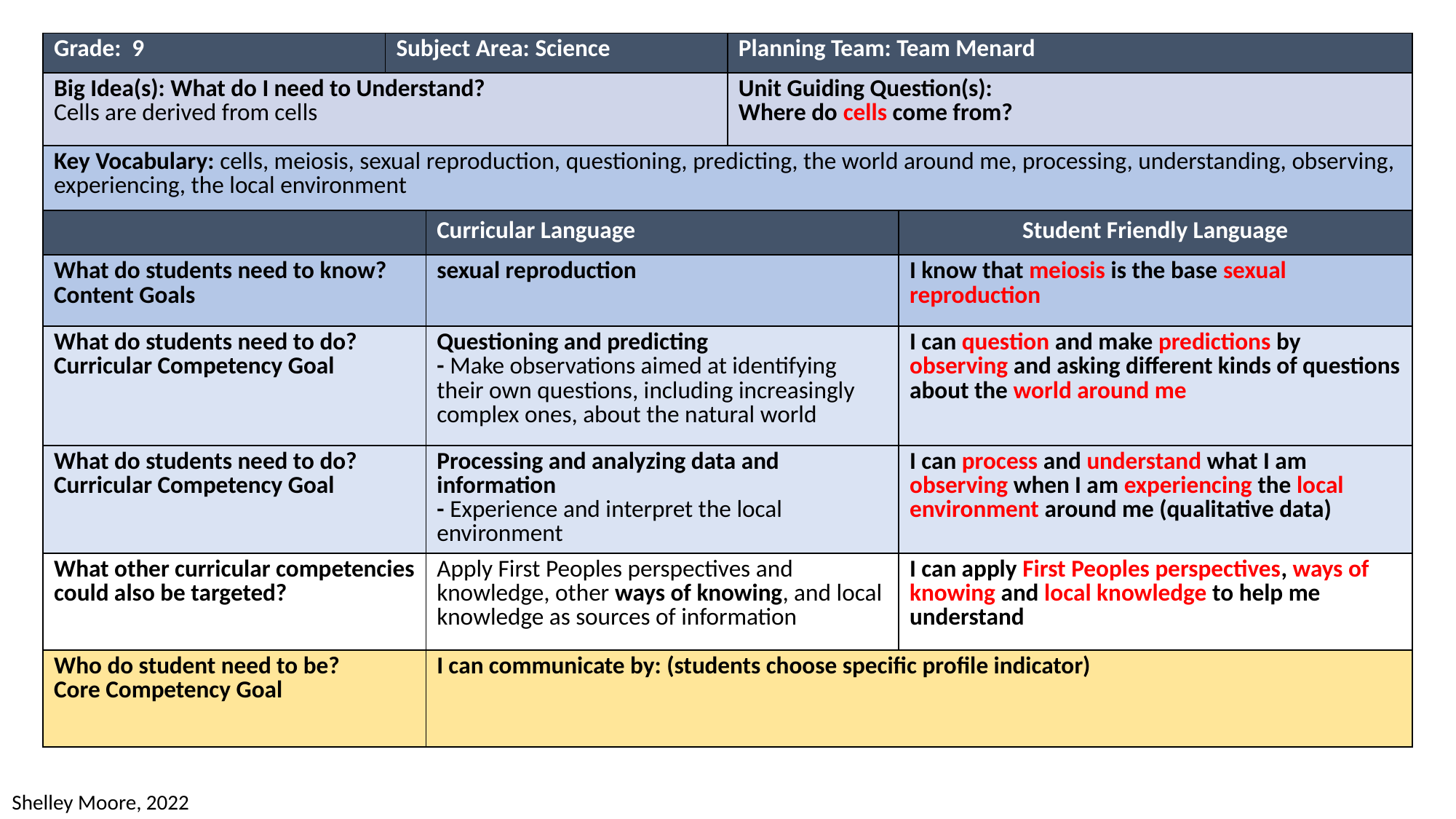

| Grade: 9 | Subject Area: Science |  | Planning Team: Team Menard |  |
| --- | --- | --- | --- | --- |
| Big Idea(s): What do I need to Understand? Cells are derived from cells |  |  | Unit Guiding Question(s): Where do cells come from? |  |
| Key Vocabulary: cells, meiosis, sexual reproduction, questioning, predicting, the world around me, processing, understanding, observing, experiencing, the local environment |  |  |  |  |
|  | Curricular Language | Curricular Language |  | Student Friendly Language |
| What do students need to know? Content Goals | sexual reproduction | sexual reproduction |  | I know that meiosis is the base sexual reproduction |
| What do students need to do? Curricular Competency Goal | Questioning and predicting - Make observations aimed at identifying their own questions, including increasingly complex ones, about the natural world | Questioning and predicting - Make observations aimed at identifying their own questions, including increasingly complex ones, about the natural world |  | I can question and make predictions by observing and asking different kinds of questions about the world around me |
| What do students need to do? Curricular Competency Goal | Processing and analyzing data and information - Experience and interpret the local environment | Processing and analyzing data and information - Experience and interpret the local environment |  | I can process and understand what I am observing when I am experiencing the local environment around me (qualitative data) |
| What other curricular competencies could also be targeted? | Apply First Peoples perspectives and knowledge, other ways of knowing, and local knowledge as sources of information | Apply First Peoples perspectives and knowledge, other ways of knowing, and local knowledge as sources of information |  | I can apply First Peoples perspectives, ways of knowing and local knowledge to help me understand |
| Who do student need to be? Core Competency Goal | I can communicate by: | I can communicate by: (students choose specific profile indicator) |  |  |
Shelley Moore, 2022